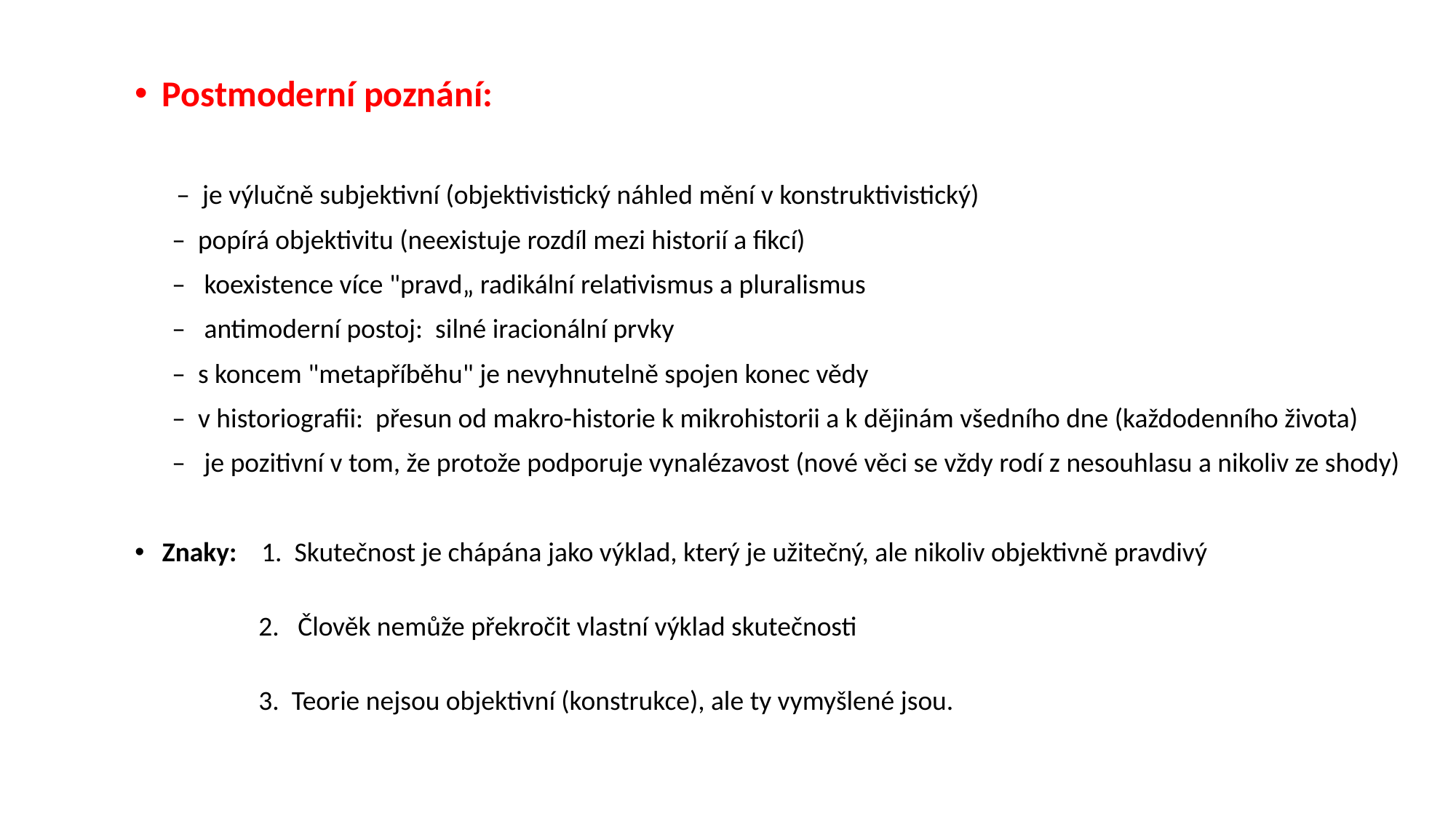

Postmoderní poznání:

      –  je výlučně subjektivní (objektivistický náhled mění v konstruktivistický)
      –  popírá objektivitu (neexistuje rozdíl mezi historií a fikcí)
      –   koexistence více "pravd„ radikální relativismus a pluralismus
      –   antimoderní postoj:  silné iracionální prvky
      –  s koncem "metapříběhu" je nevyhnutelně spojen konec vědy
      –  v historiografii:  přesun od makro-historie k mikrohistorii a k dějinám všedního dne (každodenního života)
      –   je pozitivní v tom, že protože podporuje vynalézavost (nové věci se vždy rodí z nesouhlasu a nikoliv ze shody)

Znaky:    1.  Skutečnost je chápána jako výklad, který je užitečný, ale nikoliv objektivně pravdivý
                    2.   Člověk nemůže překročit vlastní výklad skutečnosti
                    3.  Teorie nejsou objektivní (konstrukce), ale ty vymyšlené jsou.